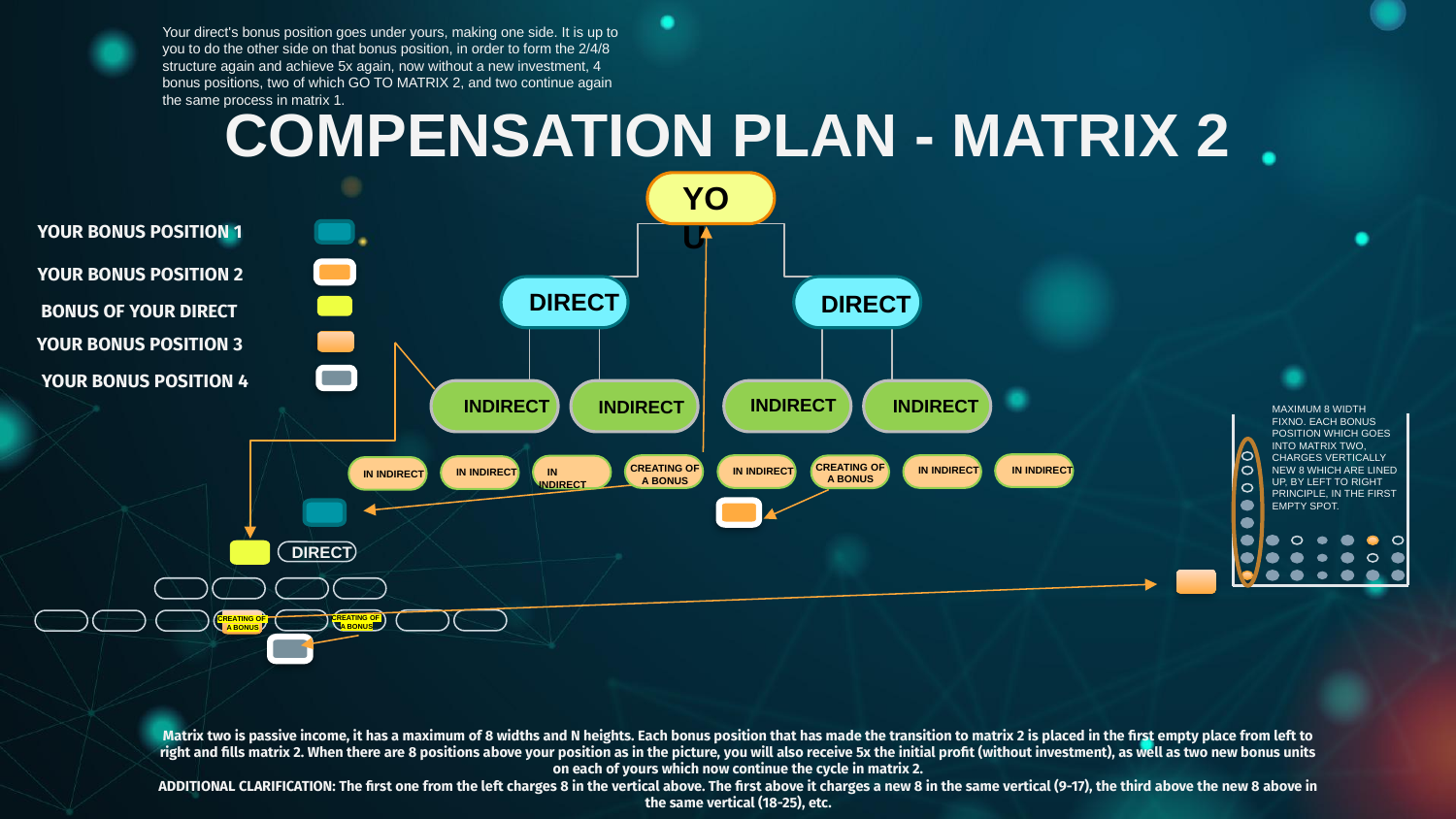

Your direct's bonus position goes under yours, making one side. It is up to you to do the other side on that bonus position, in order to form the 2/4/8 structure again and achieve 5x again, now without a new investment, 4 bonus positions, two of which GO TO MATRIX 2, and two continue again the same process in matrix 1.
# COMPENSATION PLAN - MATRIX 2
YOU

 DIRECT
 DIRECT
 INDIRECT
 INDIRECT
  INDIRECT
 INDIRECT
  IN INDIRECT
CREATING OF A BONUS
CREATING OF A BONUS
  IN INDIRECT
  IN INDIRECT
  IN INDIRECT
  IN INDIRECT
   IN INDIRECT
YOUR BONUS POSITION 1

YOUR BONUS POSITION 2

BONUS OF YOUR DIRECT

YOUR BONUS POSITION 3

YOUR BONUS POSITION 4

MAXIMUM 8 WIDTH FIXNO. EACH BONUS POSITION WHICH GOES INTO MATRIX TWO, CHARGES VERTICALLY NEW 8 WHICH ARE LINED UP, BY LEFT TO RIGHT PRINCIPLE, IN THE FIRST EMPTY SPOT.

 DIRECT

CREATING OF
A BONUS
CREATING OF
A BONUS

Matrix two is passive income, it has a maximum of 8 widths and N heights. Each bonus position that has made the transition to matrix 2 is placed in the first empty place from left to right and fills matrix 2. When there are 8 positions above your position as in the picture, you will also receive 5x the initial profit (without investment), as well as two new bonus units on each of yours which now continue the cycle in matrix 2.
ADDITIONAL CLARIFICATION: The first one from the left charges 8 in the vertical above. The first above it charges a new 8 in the same vertical (9-17), the third above the new 8 above in the same vertical (18-25), etc.